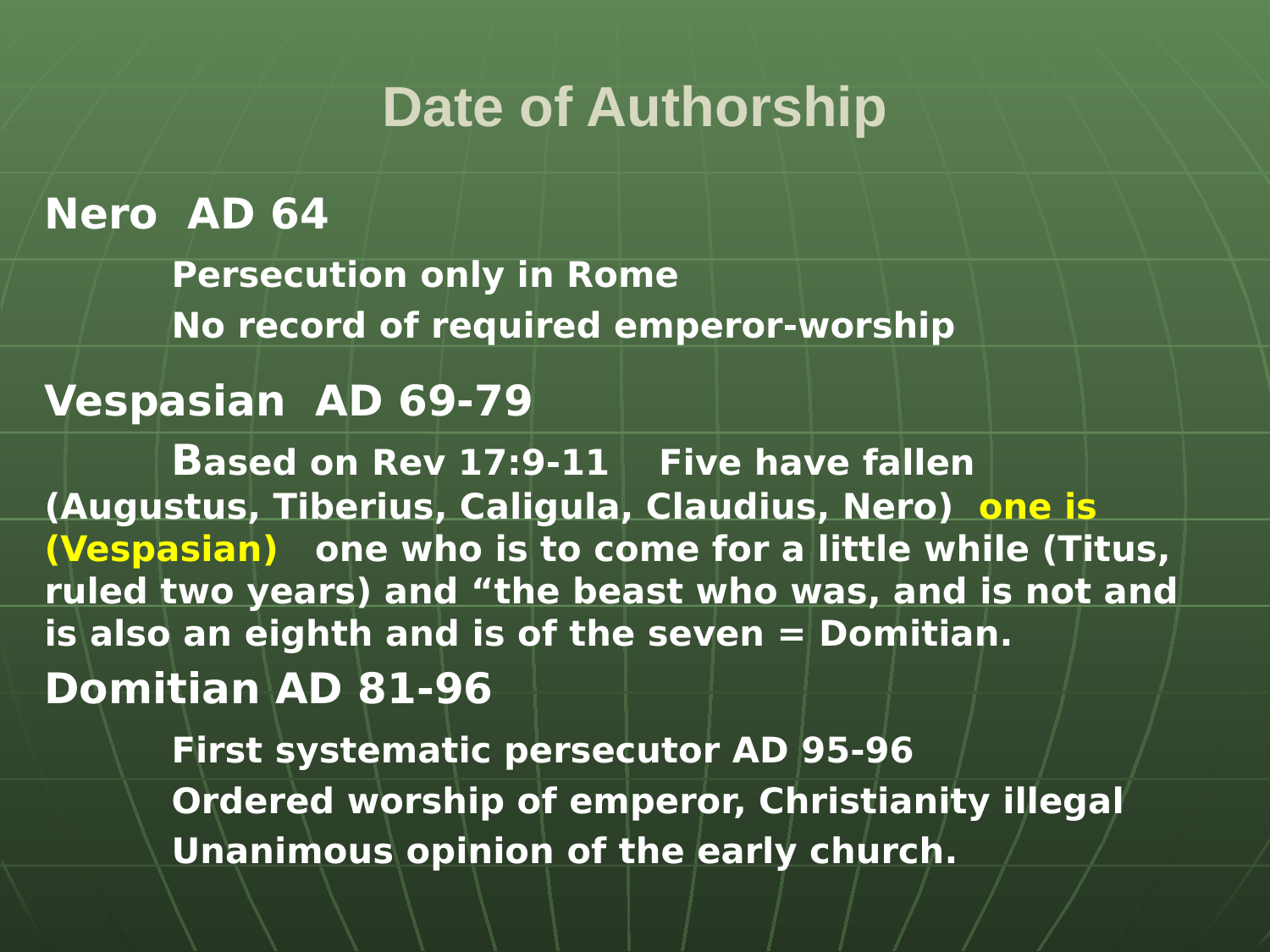

# Date of Authorship
Nero  AD 64
	Persecution only in Rome
	No record of required emperor-worship

Vespasian  AD 69-79
  	Based on Rev 17:9-11    Five have fallen  (Augustus, Tiberius, Caligula, Claudius, Nero)  one is (Vespasian)   one who is to come for a little while (Titus, ruled two years) and “the beast who was, and is not and is also an eighth and is of the seven = Domitian.
Domitian AD 81-96
	First systematic persecutor AD 95-96
	Ordered worship of emperor, Christianity illegal
	Unanimous opinion of the early church.